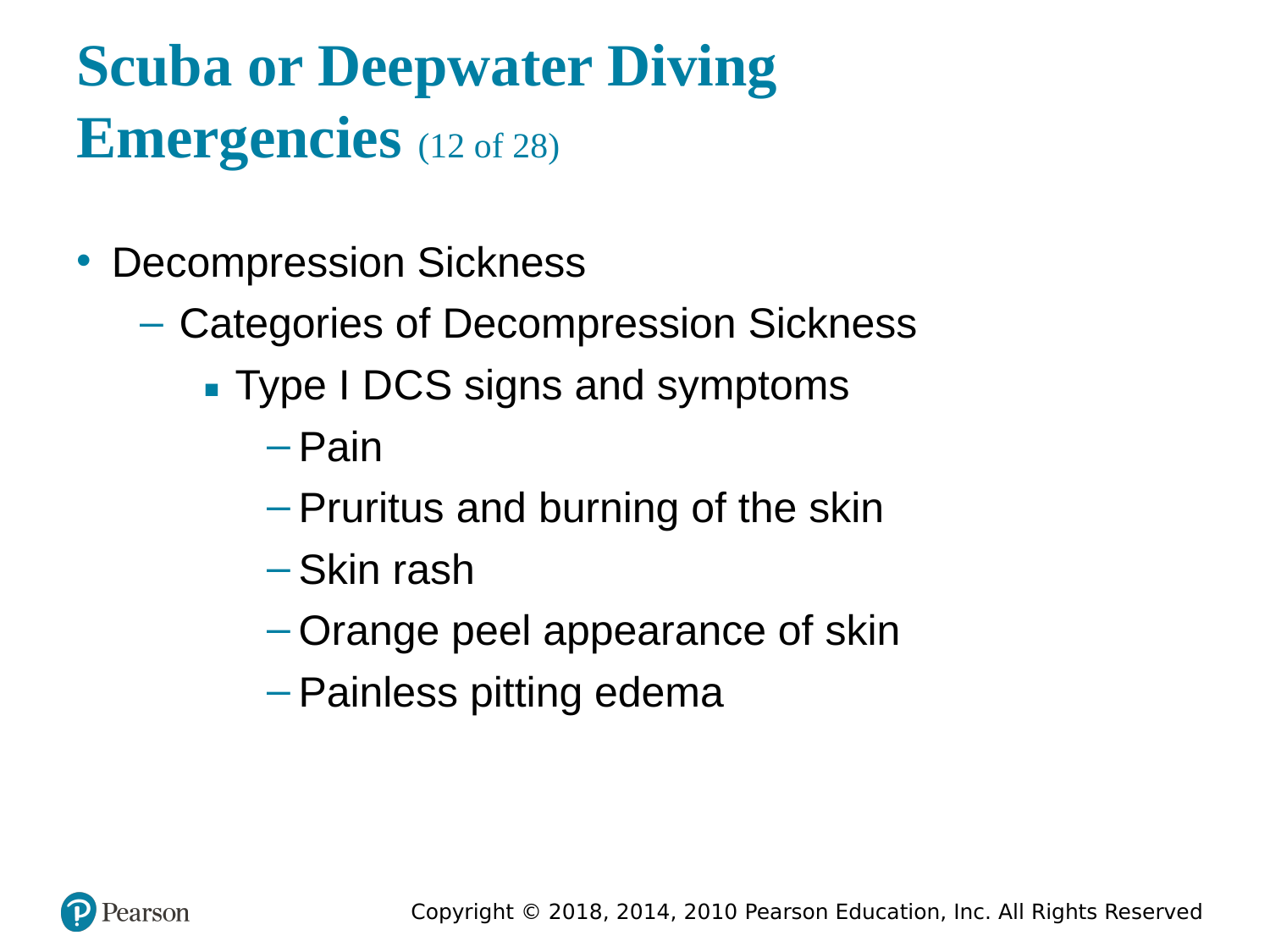

# Scuba or Deepwater Diving Emergencies (12 of 28)
Decompression Sickness
Categories of Decompression Sickness
Type I D C S signs and symptoms
Pain
Pruritus and burning of the skin
Skin rash
Orange peel appearance of skin
Painless pitting edema